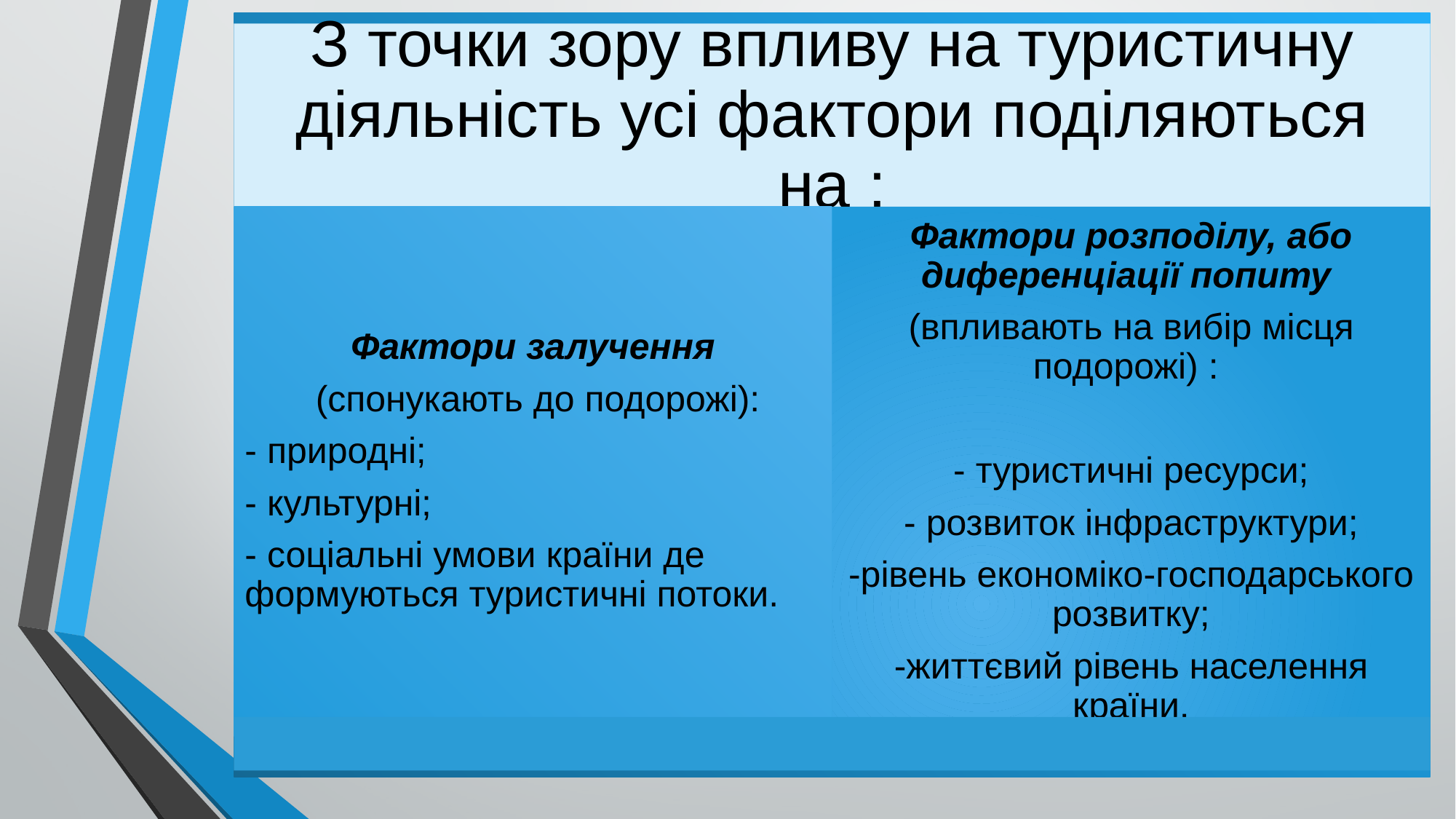

З точки зору впливу на туристичну діяльність усі фактори поділя­ються на :
Фактори залучення
 (спонукають до подорожі):
- природні;
- культурні;
- соціальні умови країни де формуються туристичні потоки.
Фактори роз­поділу, або диференціації попиту
(впливають на вибір місця подорожі) :

- туристичні ресурси;
- розвиток інфраструктури;
-рівень економіко-господарського розвитку;
-життєвий рівень населення країни.
#